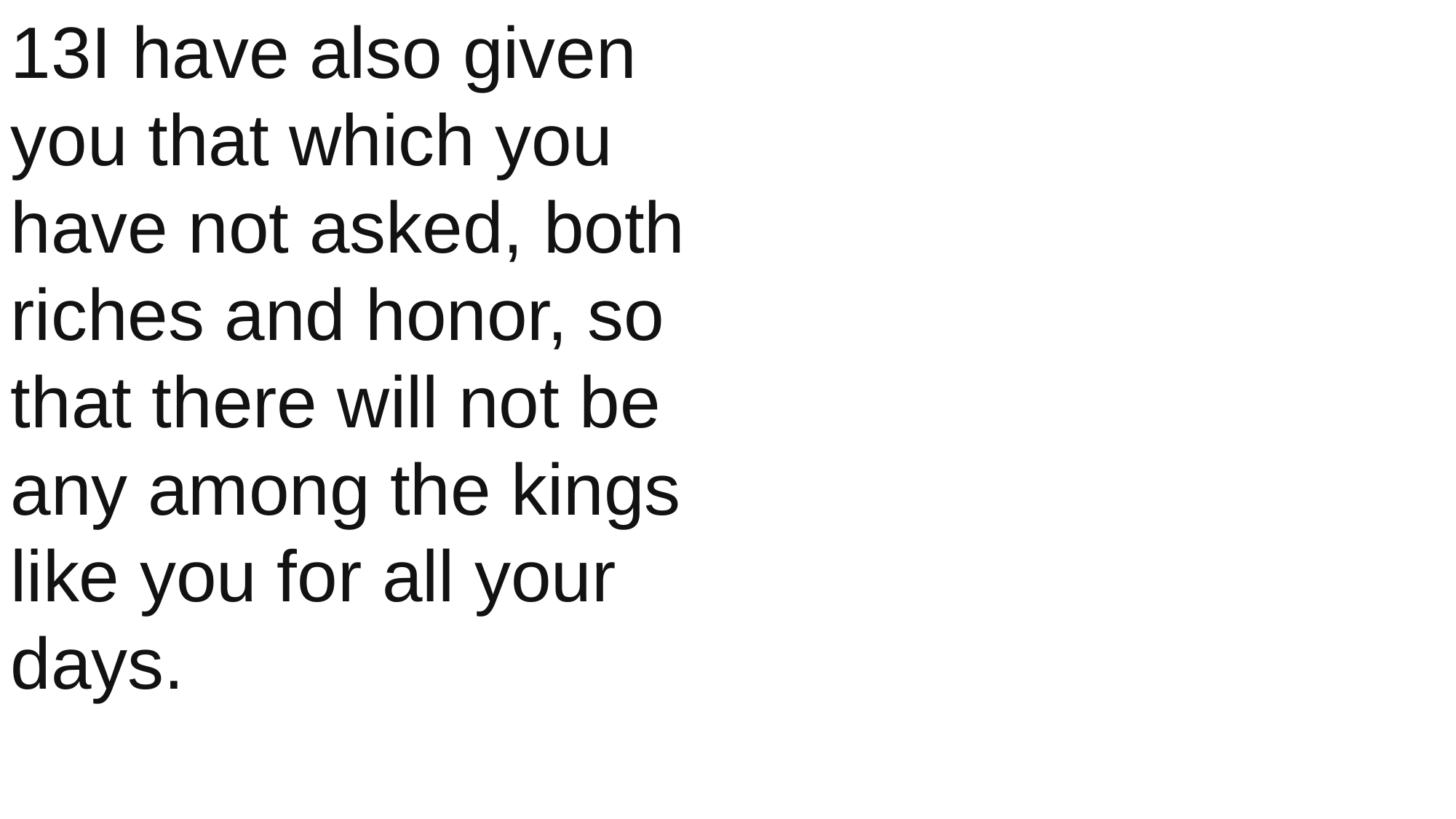

13I have also given you that which you have not asked, both riches and honor, so that there will not be any among the kings like you for all your days.